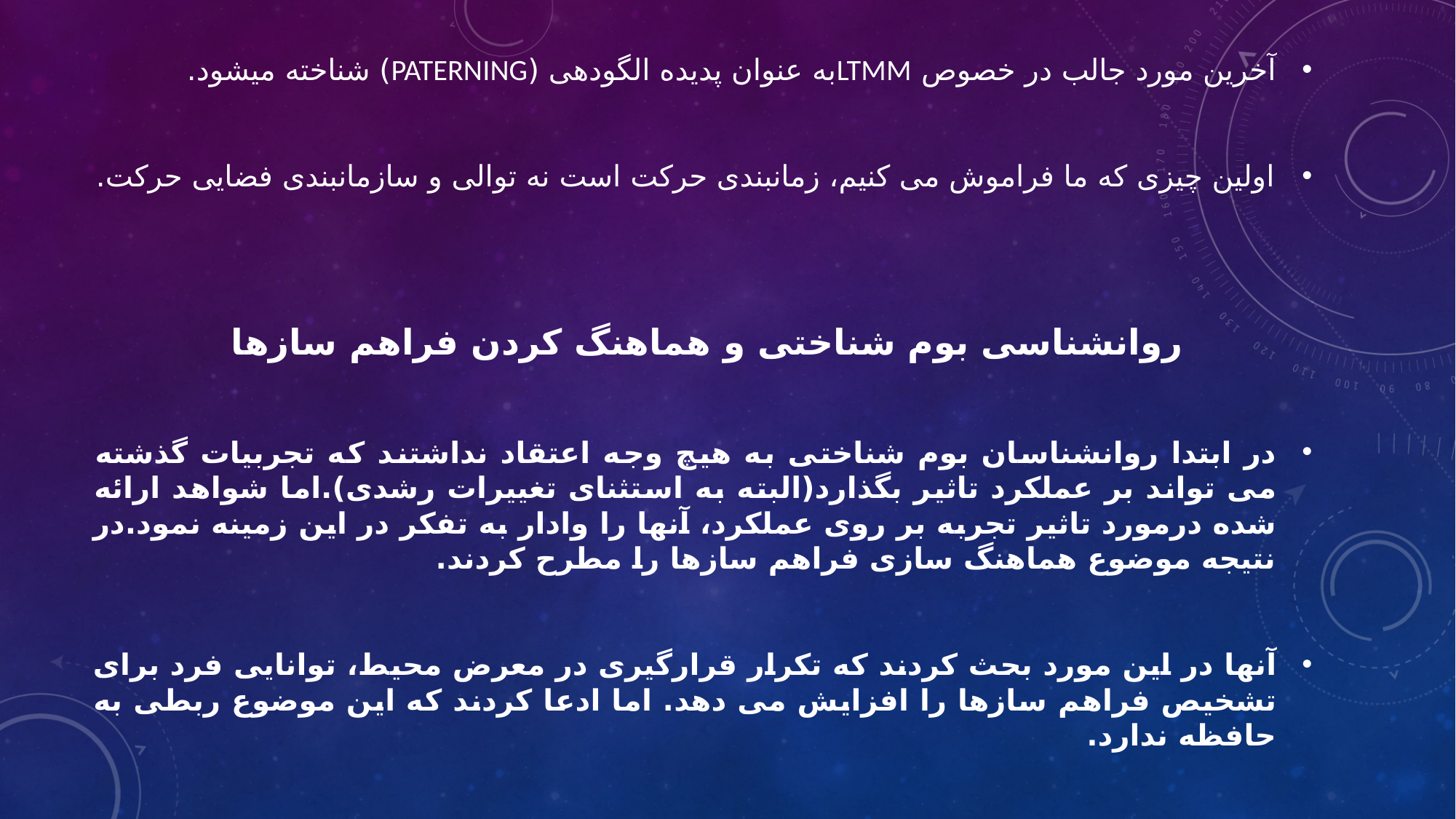

آخرین مورد جالب در خصوص LTMMبه عنوان پدیده الگودهی (PATERNING) شناخته میشود.

اولین چیزی که ما فراموش می کنیم، زمانبندی حرکت است نه توالی و سازمانبندی فضایی حرکت.

روانشناسی بوم شناختی و هماهنگ کردن فراهم سازها

در ابتدا روانشناسان بوم شناختی به هیچ وجه اعتقاد نداشتند که تجربیات گذشته می تواند بر عملکرد تاثیر بگذارد(البته به استثنای تغییرات رشدی).اما شواهد ارائه شده درمورد تاثیر تجربه بر روی عملکرد، آنها را وادار به تفکر در این زمینه نمود.در نتیجه موضوع هماهنگ سازی فراهم سازها را مطرح کردند.

آنها در این مورد بحث کردند که تکرار قرارگیری در معرض محیط، توانایی فرد برای تشخیص فراهم سازها را افزایش می دهد. اما ادعا کردند که این موضوع ربطی به حافظه ندارد.